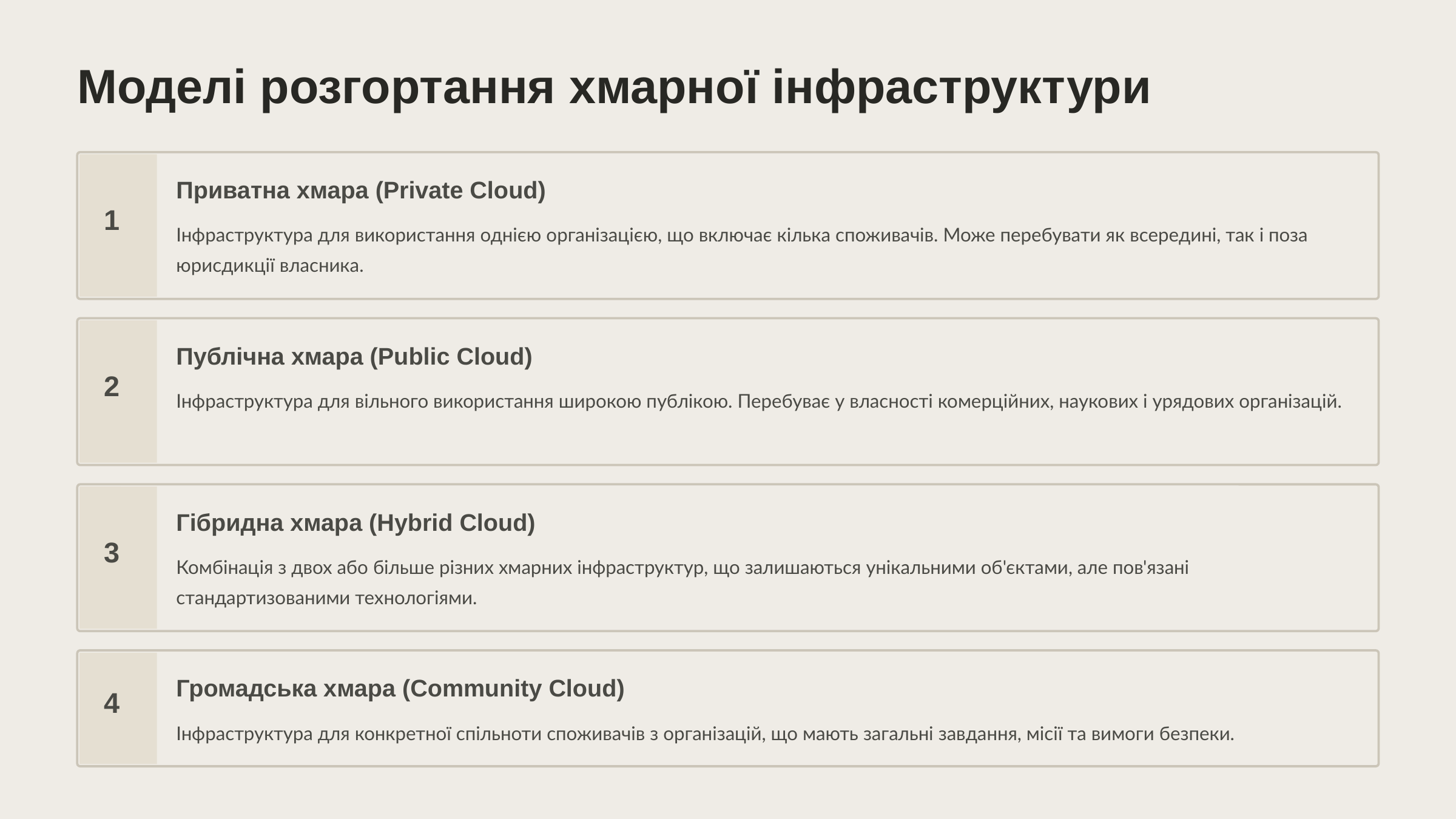

Моделі розгортання хмарної інфраструктури

Приватна хмара (Private Cloud)
1
Інфраструктура для використання однією організацією, що включає кілька споживачів. Може перебувати як всередині, так і поза юрисдикції власника.

Публічна хмара (Public Cloud)
2
Інфраструктура для вільного використання широкою публікою. Перебуває у власності комерційних, наукових і урядових організацій.

Гібридна хмара (Hybrid Cloud)
3
Комбінація з двох або більше різних хмарних інфраструктур, що залишаються унікальними об'єктами, але пов'язані стандартизованими технологіями.

Громадська хмара (Community Cloud)
4
Інфраструктура для конкретної спільноти споживачів з організацій, що мають загальні завдання, місії та вимоги безпеки.